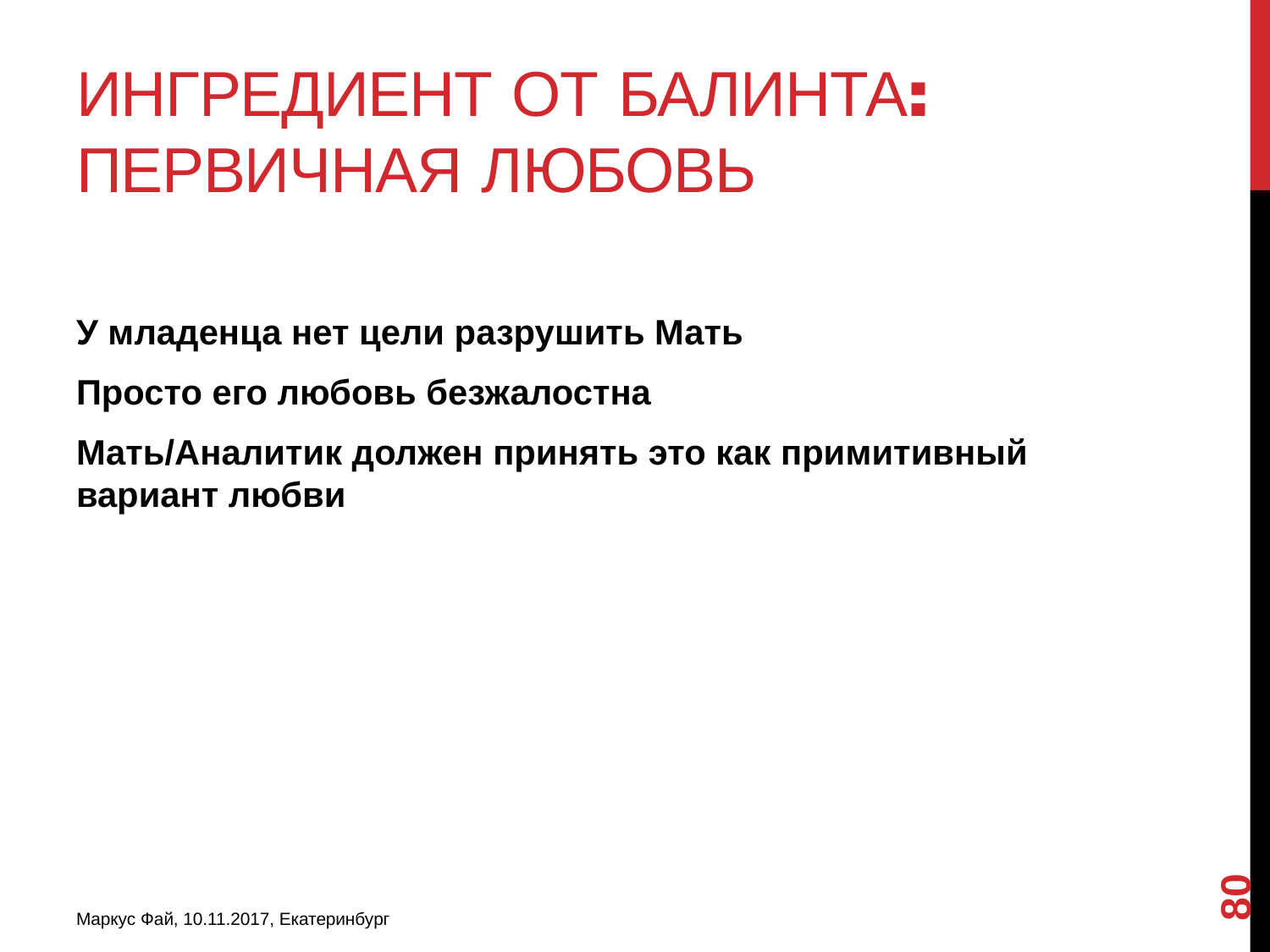

# Ингредиент от Балинта: Первичная любовь

У младенца нет цели разрушить Мать
Просто его любовь безжалостна
Мать/Аналитик должен принять это как примитивный вариант любви
80
Маркус Фай, 10.11.2017, Екатеринбург